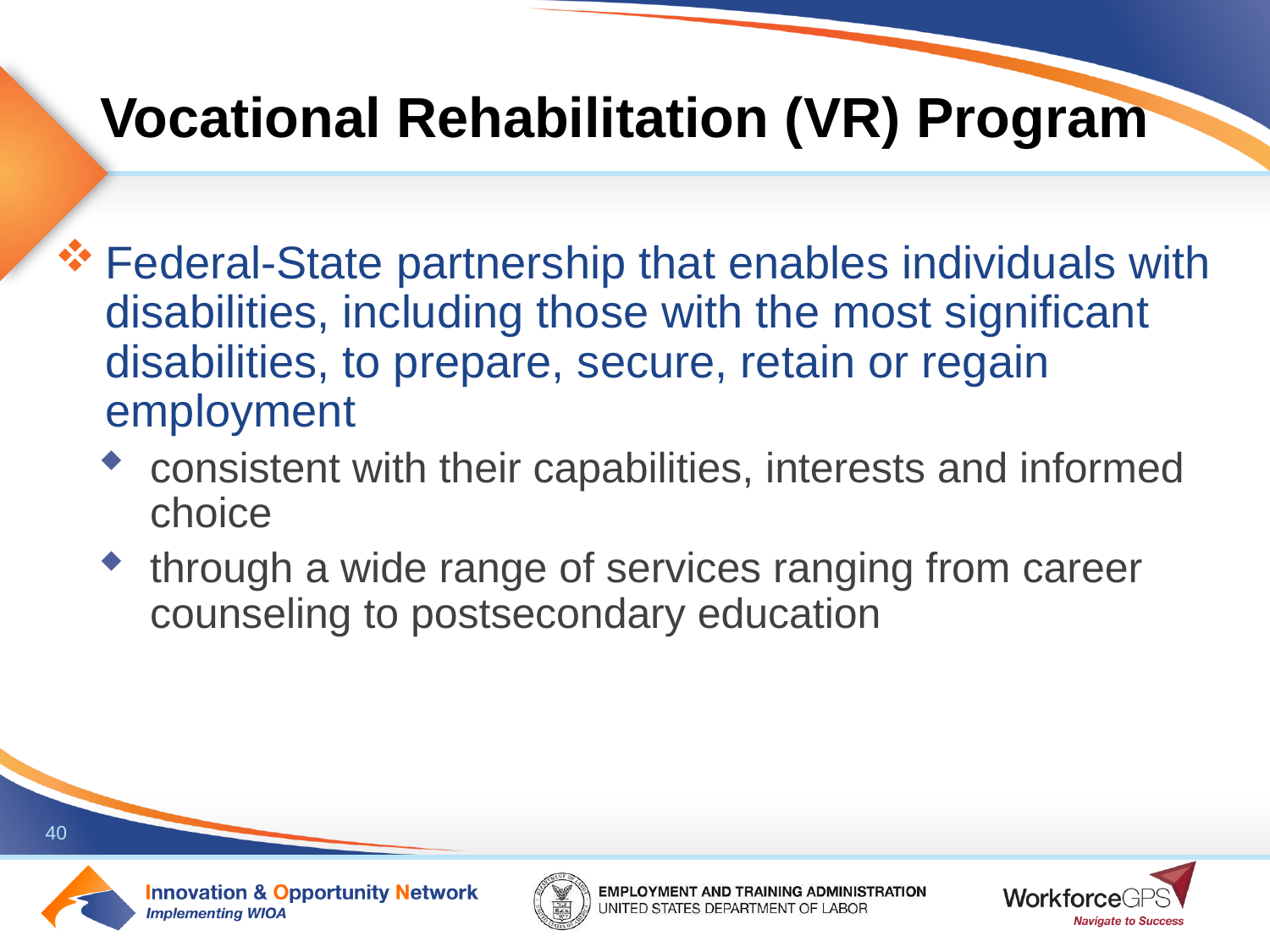

# Vocational Rehabilitation (VR) Program
Federal-State partnership that enables individuals with disabilities, including those with the most significant disabilities, to prepare, secure, retain or regain employment
consistent with their capabilities, interests and informed choice
through a wide range of services ranging from career counseling to postsecondary education